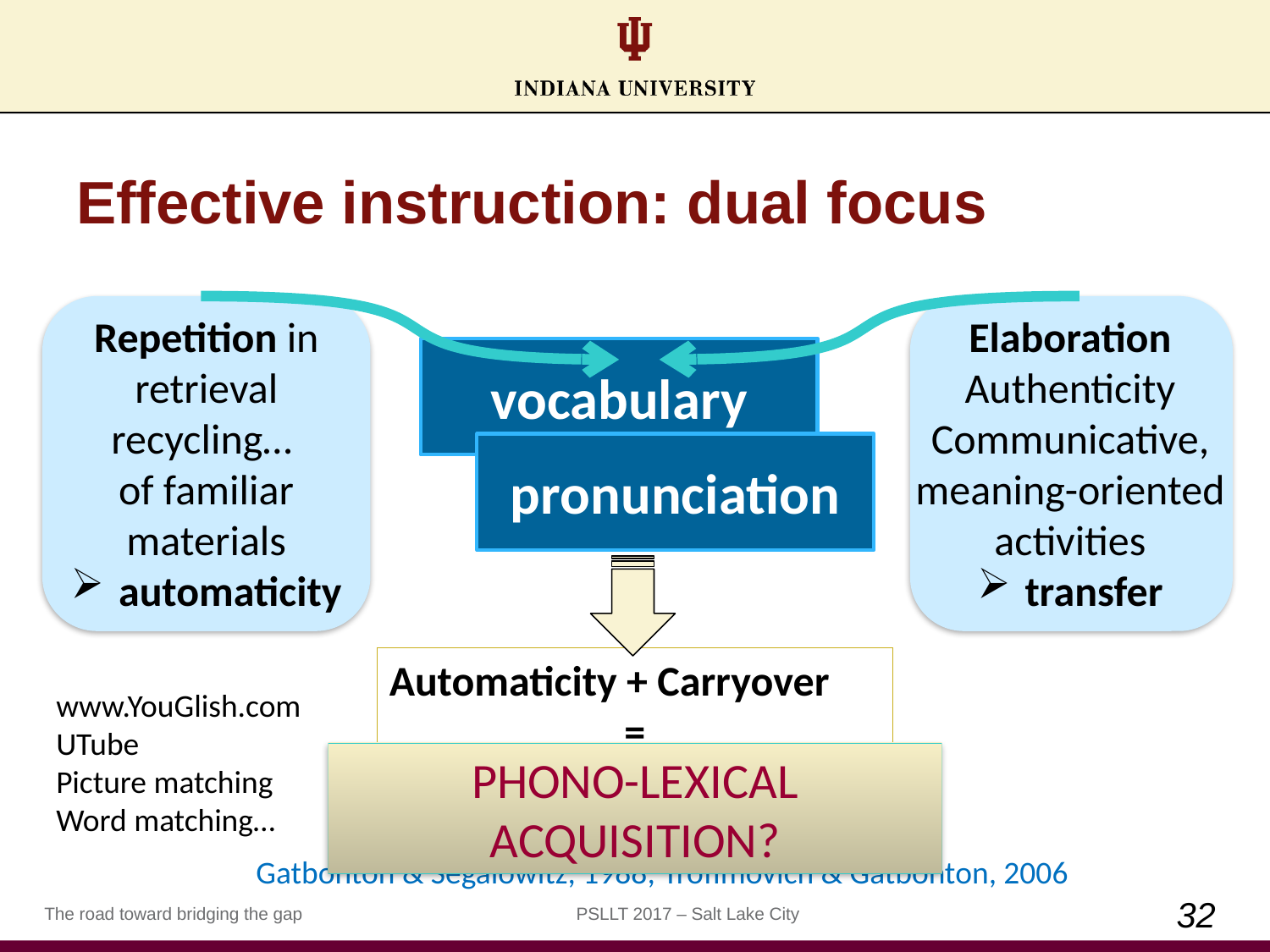

# Effective instruction: dual focus

Repetition in retrieval recycling…
of familiar materials
automaticity
Elaboration
Authenticity
Communicative, meaning-oriented activities
transfer
vocabulary
pronunciation

Automaticity + Carryover
=
Effective instruction
www.YouGlish.com
UTube
Picture matching
Word matching…
Phono-lexical acquisition?
Gatbonton & Segalowitz, 1988; Trofimovich & Gatbonton, 2006